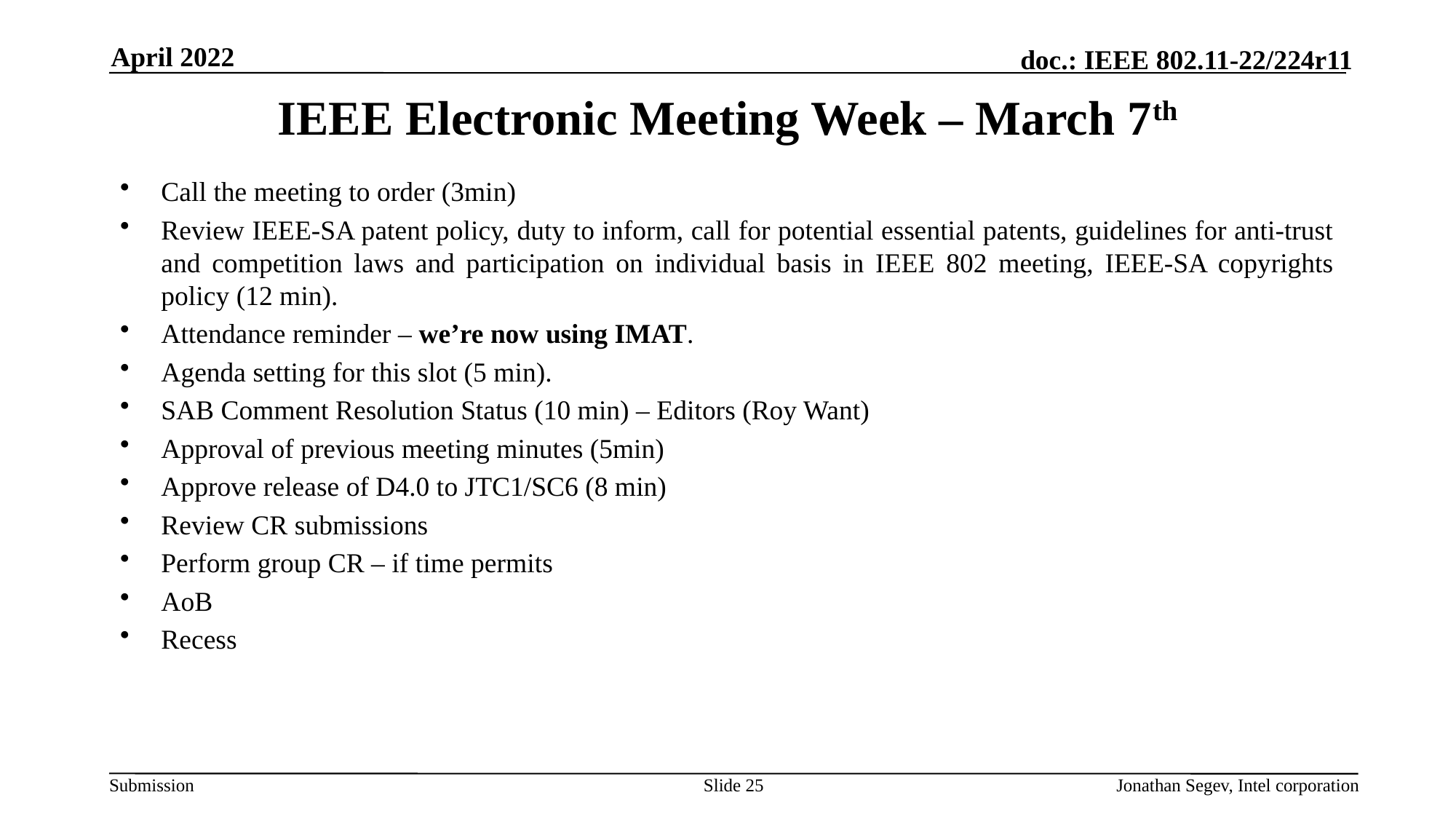

April 2022
# IEEE Electronic Meeting Week – March 7th
Call the meeting to order (3min)
Review IEEE-SA patent policy, duty to inform, call for potential essential patents, guidelines for anti-trust and competition laws and participation on individual basis in IEEE 802 meeting, IEEE-SA copyrights policy (12 min).
Attendance reminder – we’re now using IMAT.
Agenda setting for this slot (5 min).
SAB Comment Resolution Status (10 min) – Editors (Roy Want)
Approval of previous meeting minutes (5min)
Approve release of D4.0 to JTC1/SC6 (8 min)
Review CR submissions
Perform group CR – if time permits
AoB
Recess

Slide 25
Jonathan Segev, Intel corporation